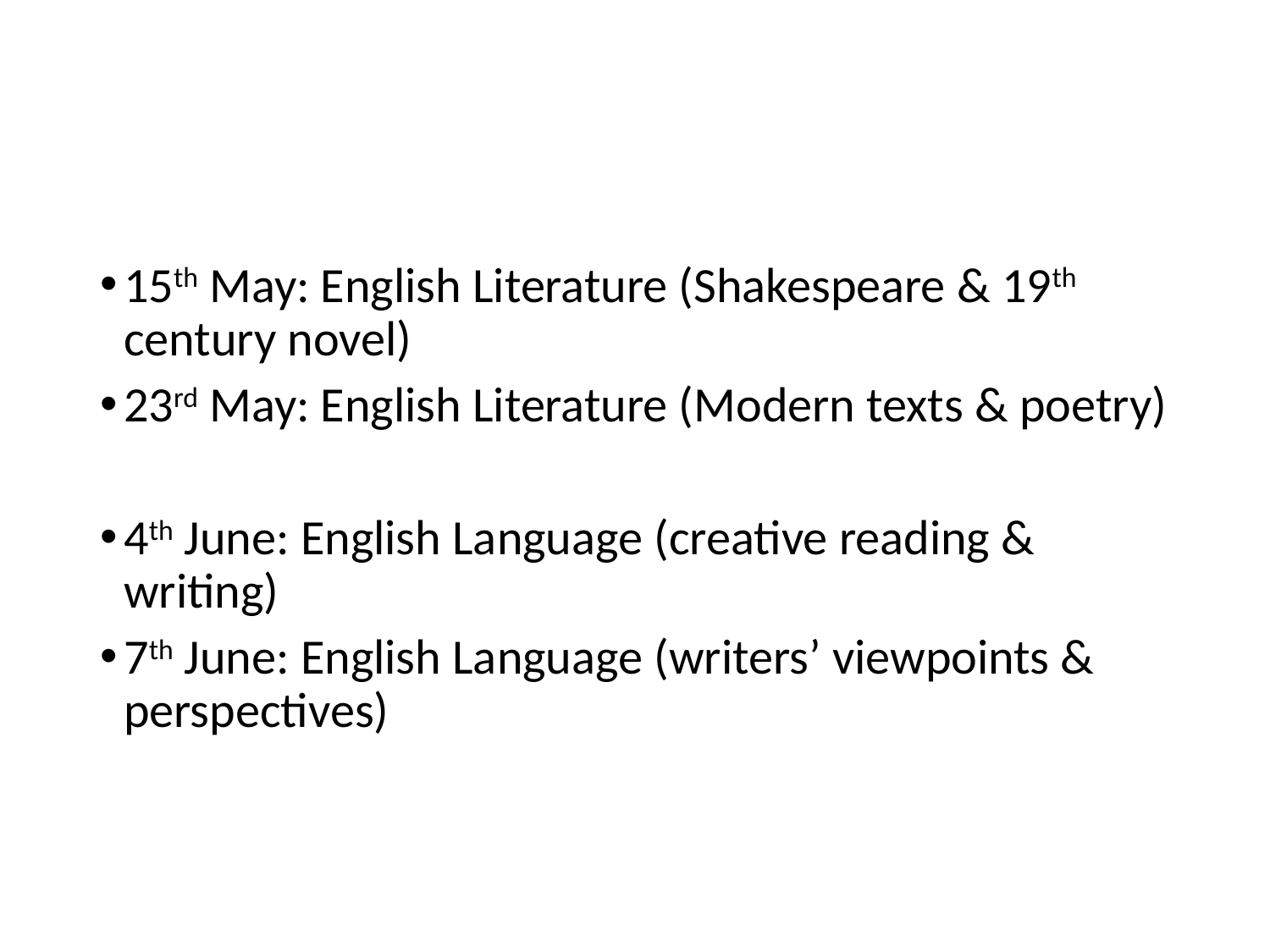

#
15th May: English Literature (Shakespeare & 19th century novel)
23rd May: English Literature (Modern texts & poetry)

4th June: English Language (creative reading & writing)
7th June: English Language (writers’ viewpoints & perspectives)